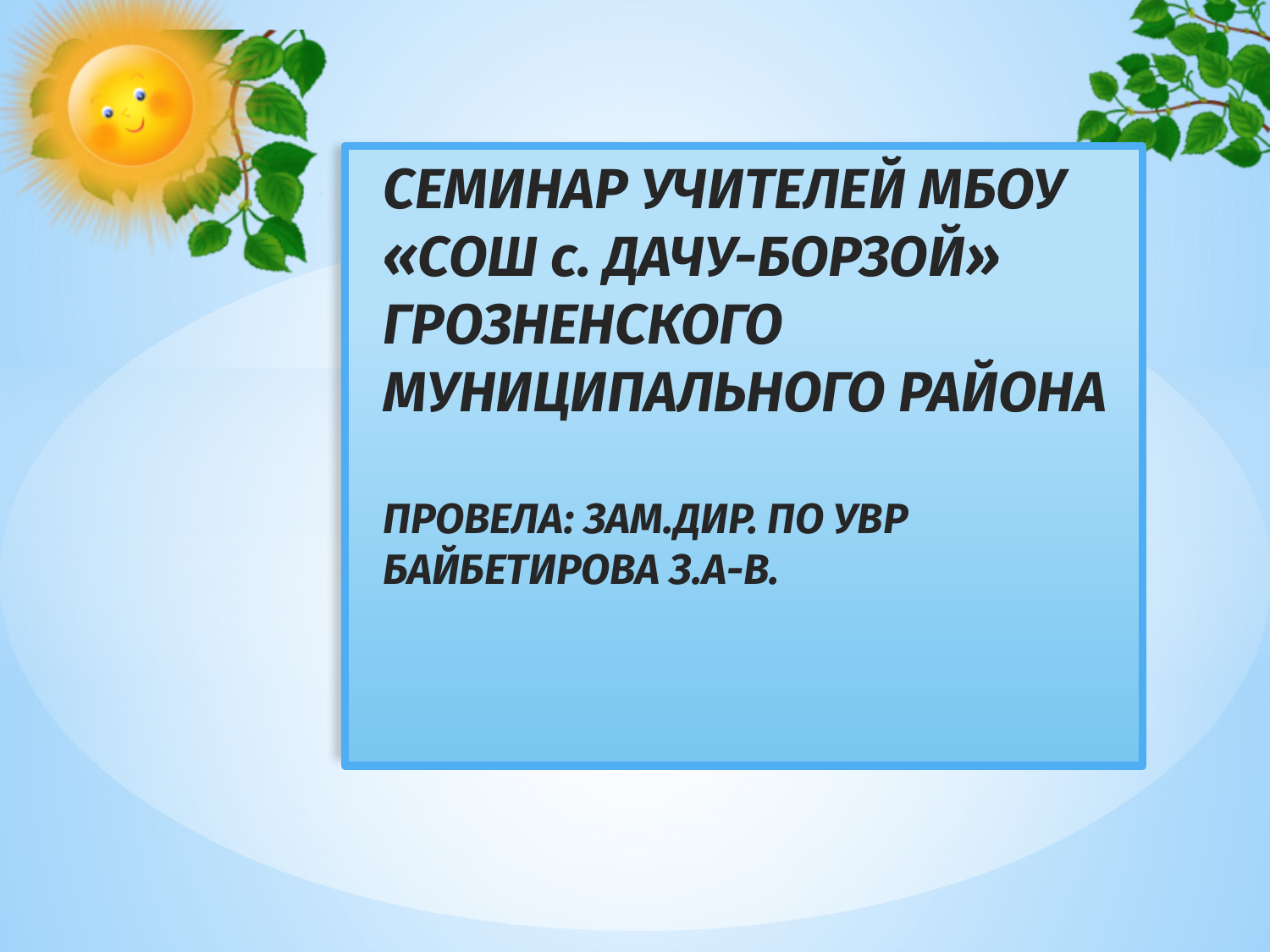

# СЕМИНАР УЧИТЕЛЕЙ МБОУ «СОШ с. ДАЧУ-БОРЗОЙ» ГРОЗНЕНСКОГО МУНИЦИПАЛЬНОГО РАЙОНА ПРОВЕЛА: ЗАМ.ДИР. ПО УВР БАЙБЕТИРОВА З.А-В.